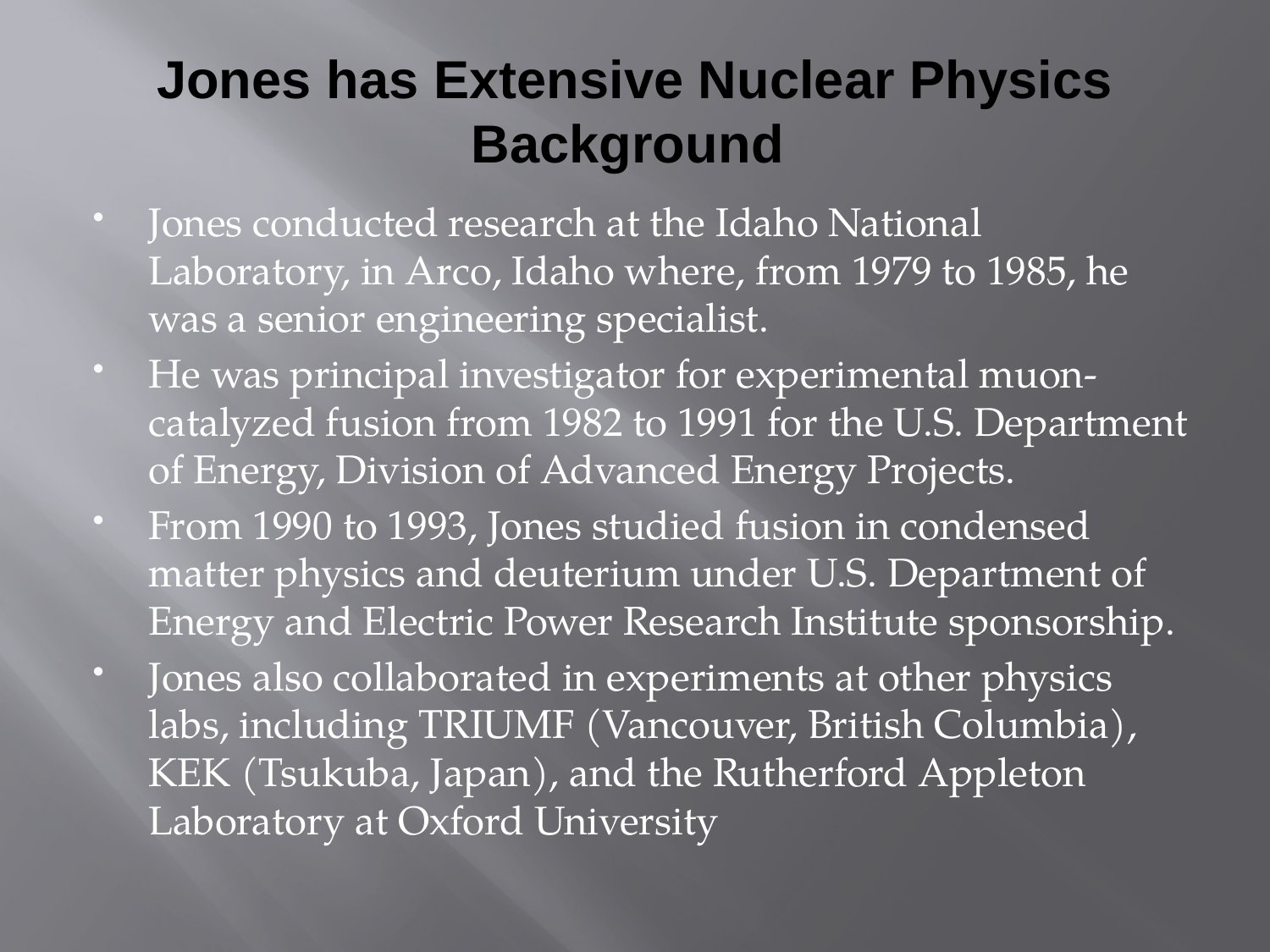

# Jones has Extensive Nuclear Physics Background
Jones conducted research at the Idaho National Laboratory, in Arco, Idaho where, from 1979 to 1985, he was a senior engineering specialist.
He was principal investigator for experimental muon-catalyzed fusion from 1982 to 1991 for the U.S. Department of Energy, Division of Advanced Energy Projects.
From 1990 to 1993, Jones studied fusion in condensed matter physics and deuterium under U.S. Department of Energy and Electric Power Research Institute sponsorship.
Jones also collaborated in experiments at other physics labs, including TRIUMF (Vancouver, British Columbia), KEK (Tsukuba, Japan), and the Rutherford Appleton Laboratory at Oxford University